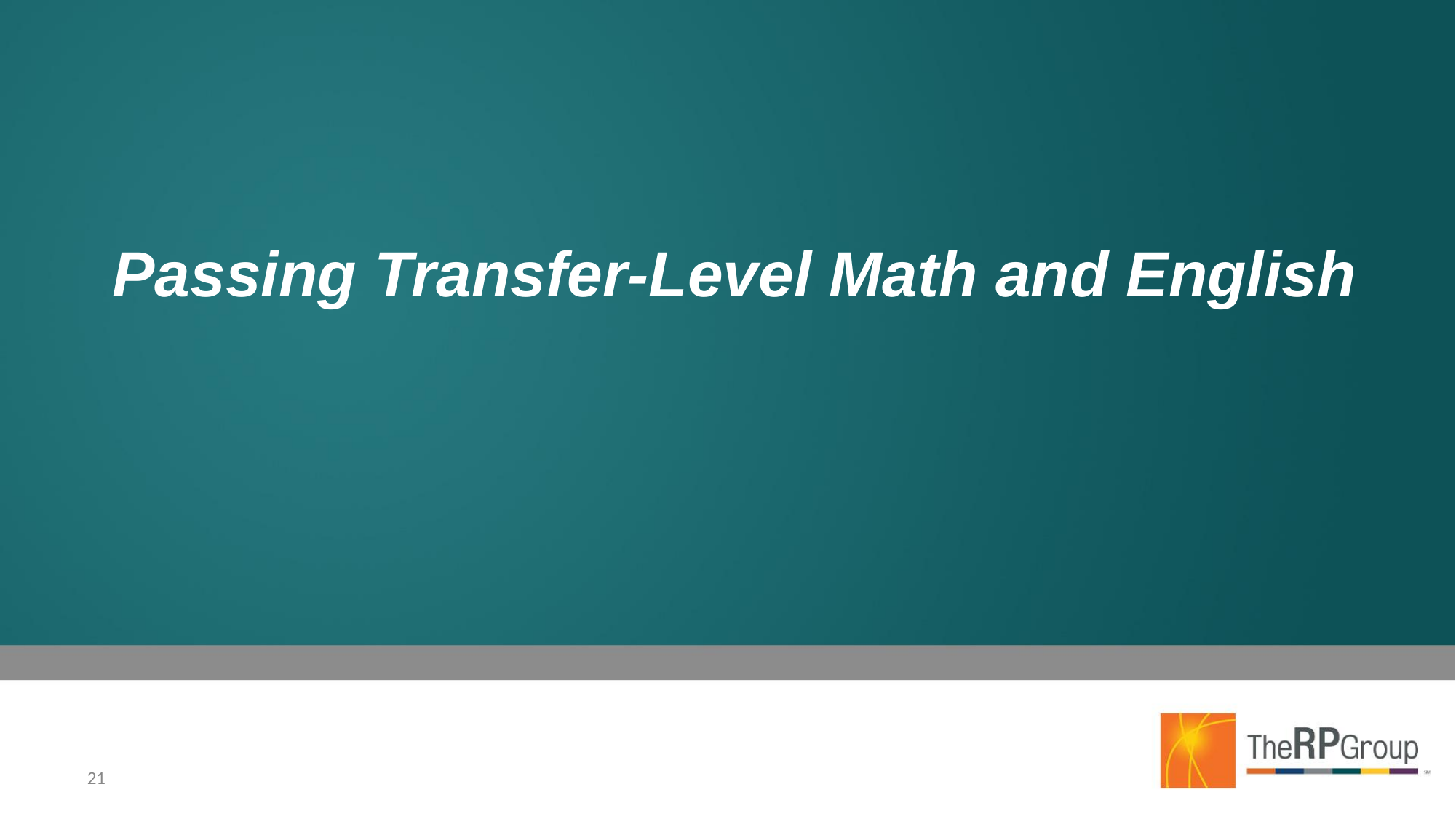

# Passing Transfer-Level Math and English

21